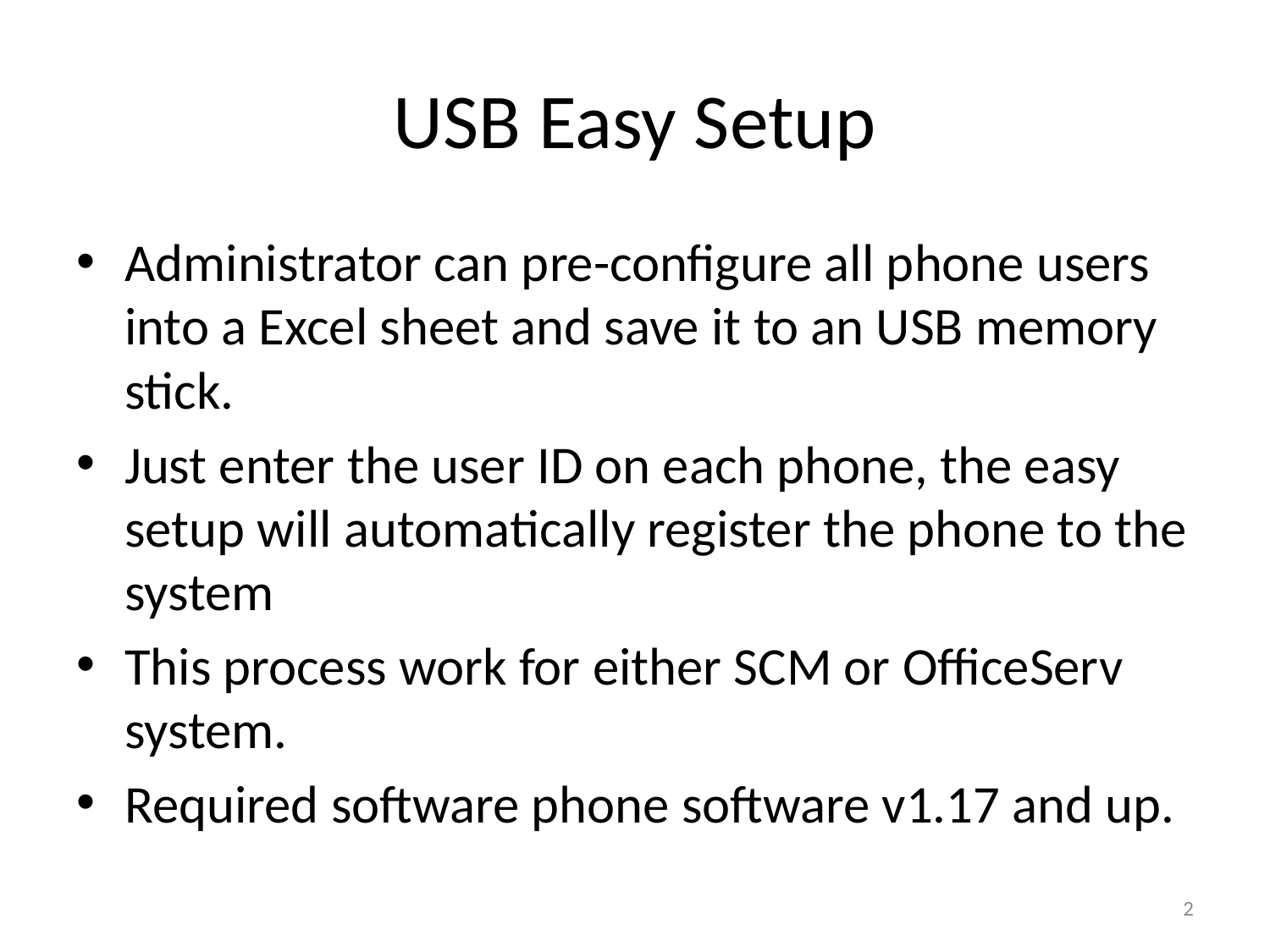

# USB Easy Setup
Administrator can pre-configure all phone users into a Excel sheet and save it to an USB memory stick.
Just enter the user ID on each phone, the easy setup will automatically register the phone to the system
This process work for either SCM or OfficeServ system.
Required software phone software v1.17 and up.

2